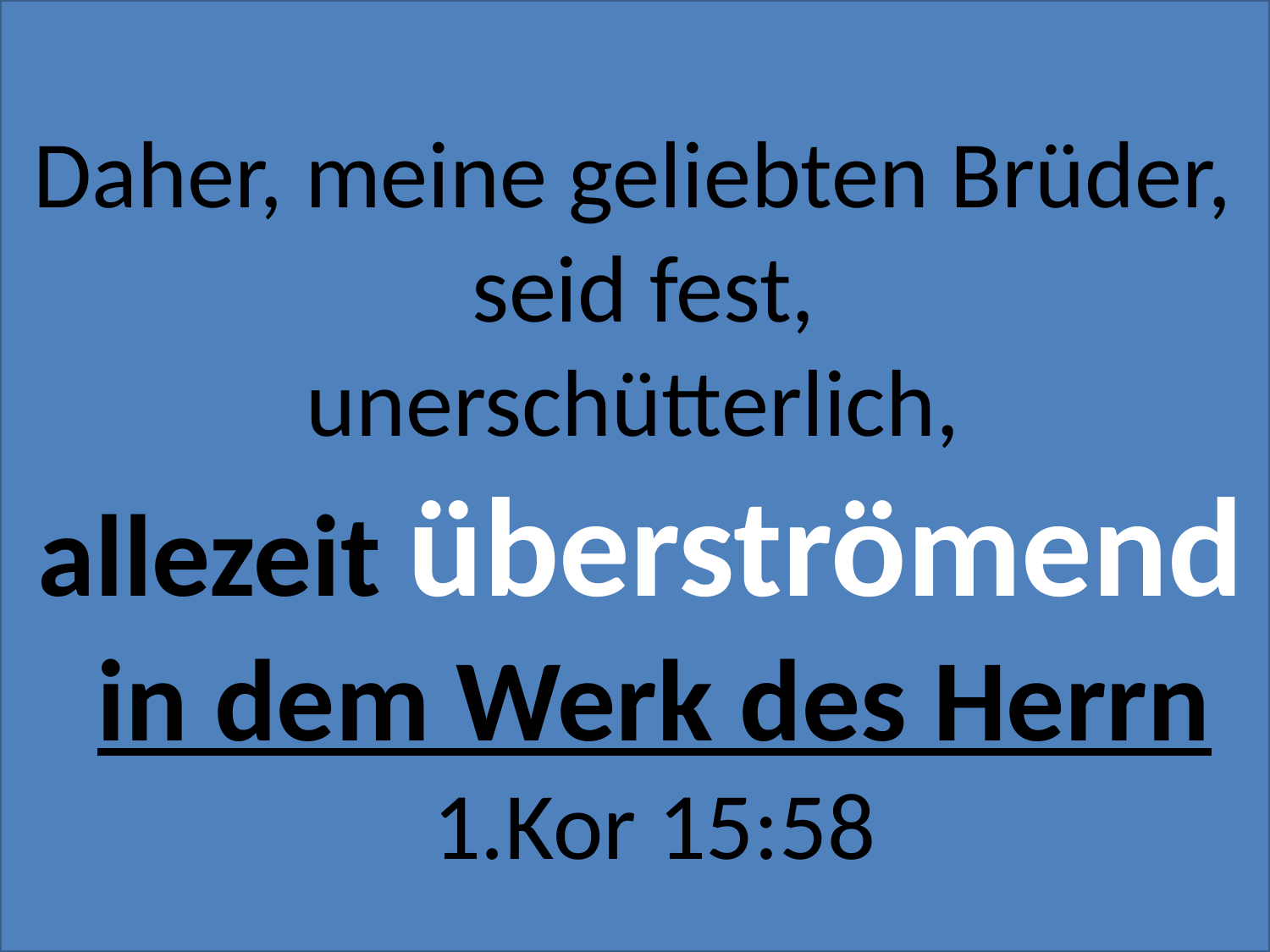

Daher, meine geliebten Brüder,
seid fest,
unerschütterlich,
allezeit überströmend
in dem Werk des Herrn
1.Kor 15:58